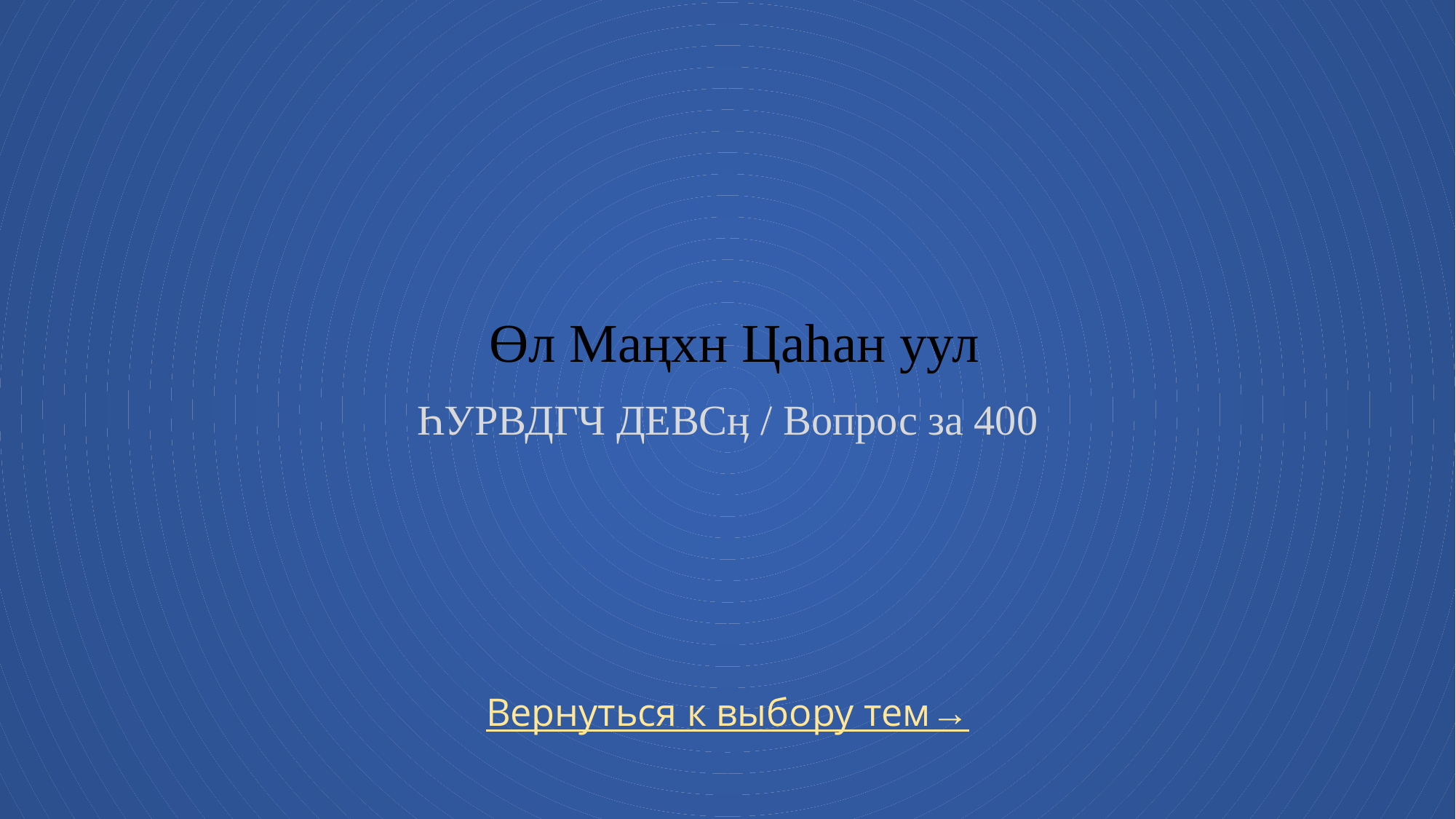

# Өл Маңхн Цаһан уул Һурвдгч девсӊ / Вопрос за 400
Вернуться к выбору тем→